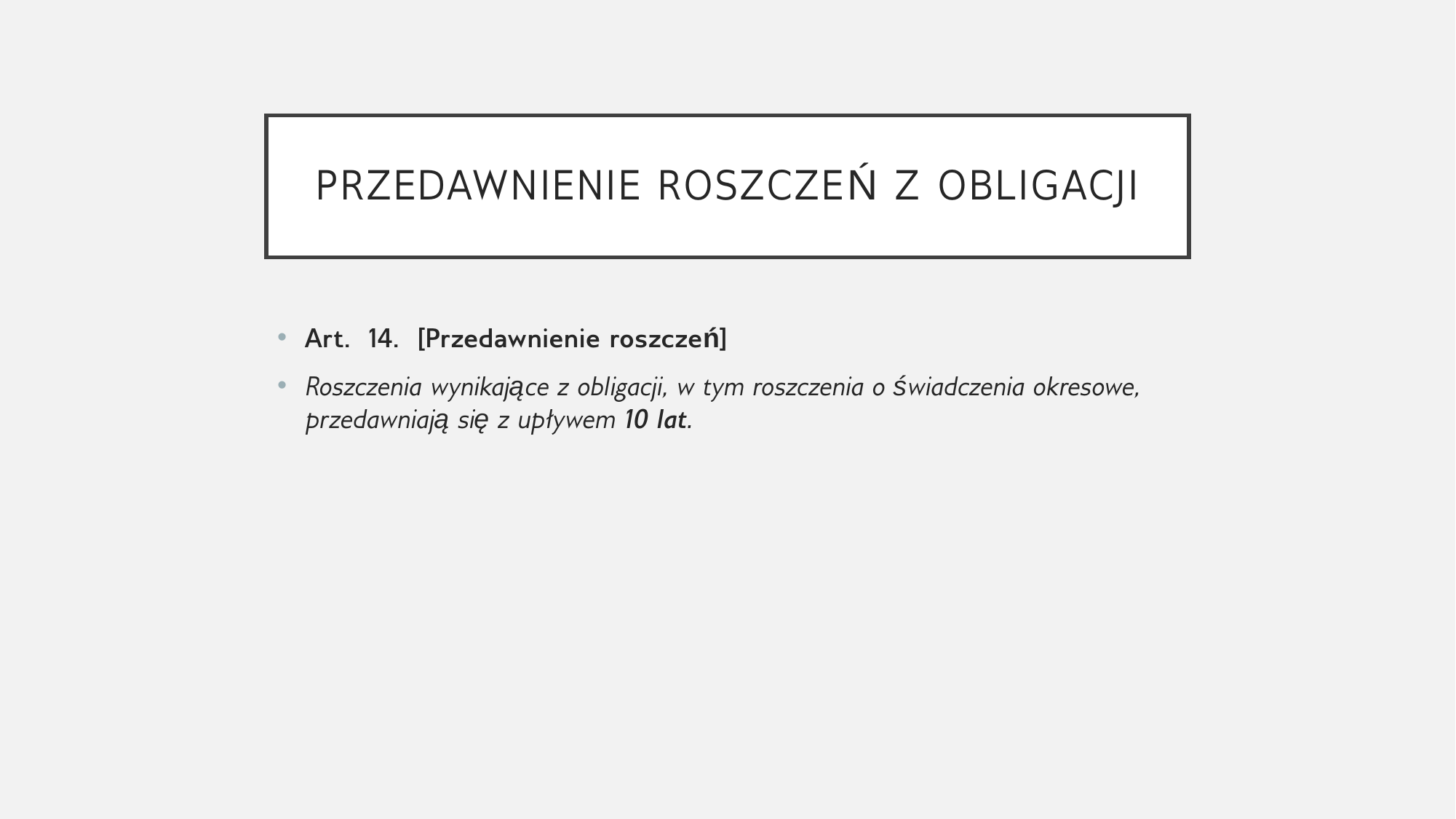

# Przedawnienie roszczeń z obligacji
Art.  14.  [Przedawnienie roszczeń]
Roszczenia wynikające z obligacji, w tym roszczenia o świadczenia okresowe, przedawniają się z upływem 10 lat.